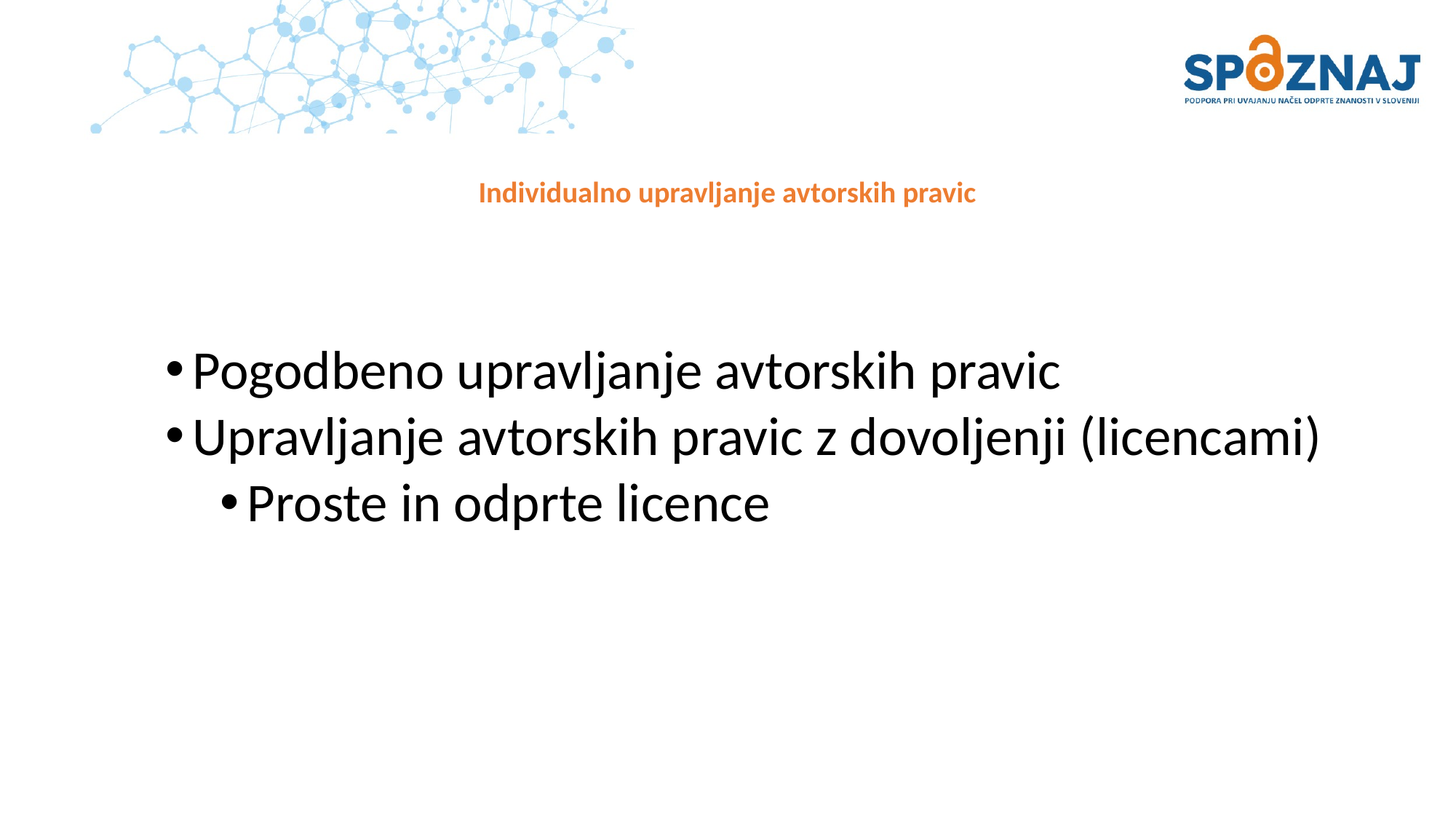

# Individualno upravljanje avtorskih pravic

Pogodbeno upravljanje avtorskih pravic
Upravljanje avtorskih pravic z dovoljenji (licencami)
Proste in odprte licence